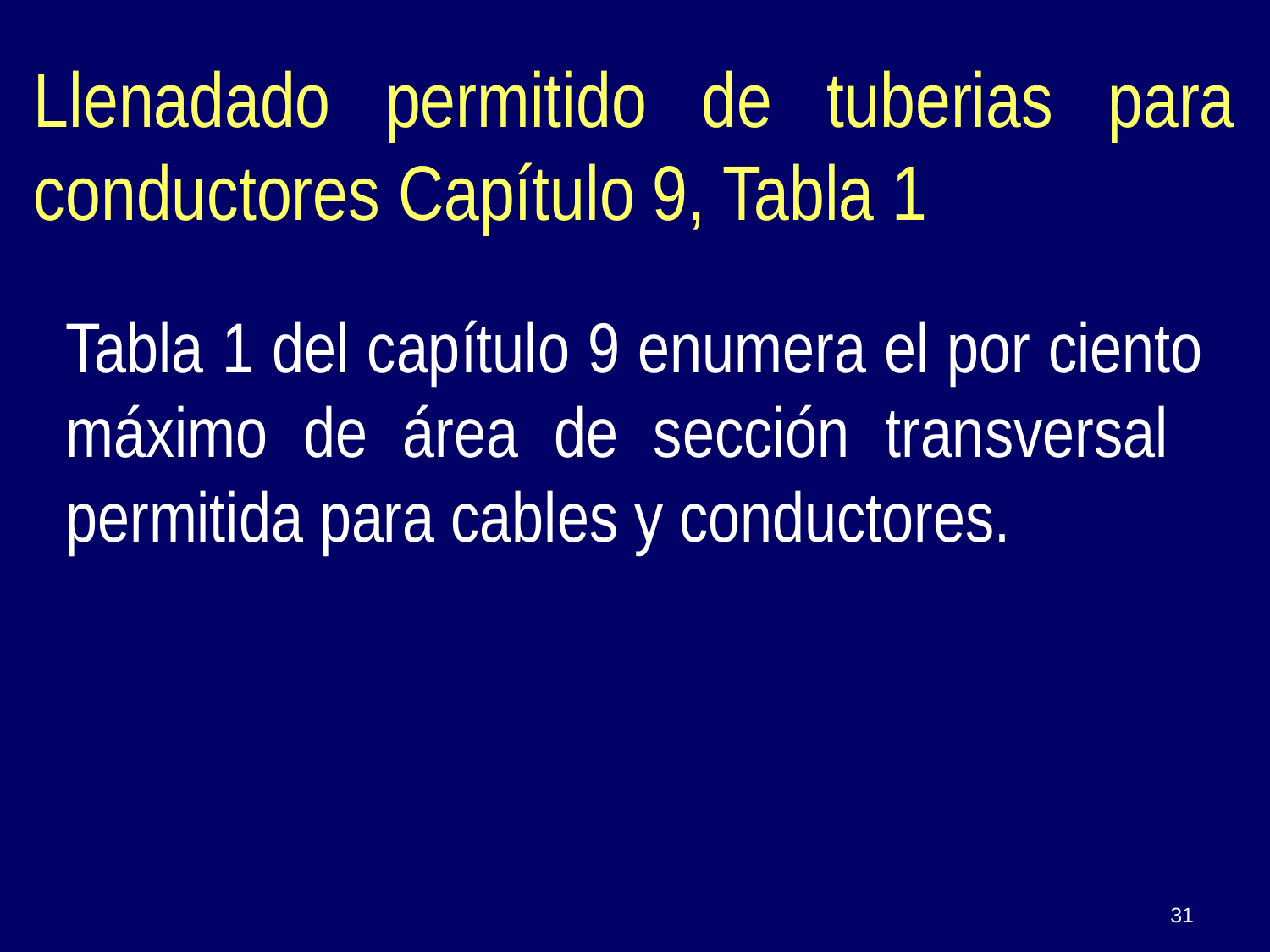

Llenadado permitido de tuberias para conductores Capítulo 9, Tabla 1
Tabla 1 del capítulo 9 enumera el por ciento máximo de área de sección transversal  permitida para cables y conductores.
31